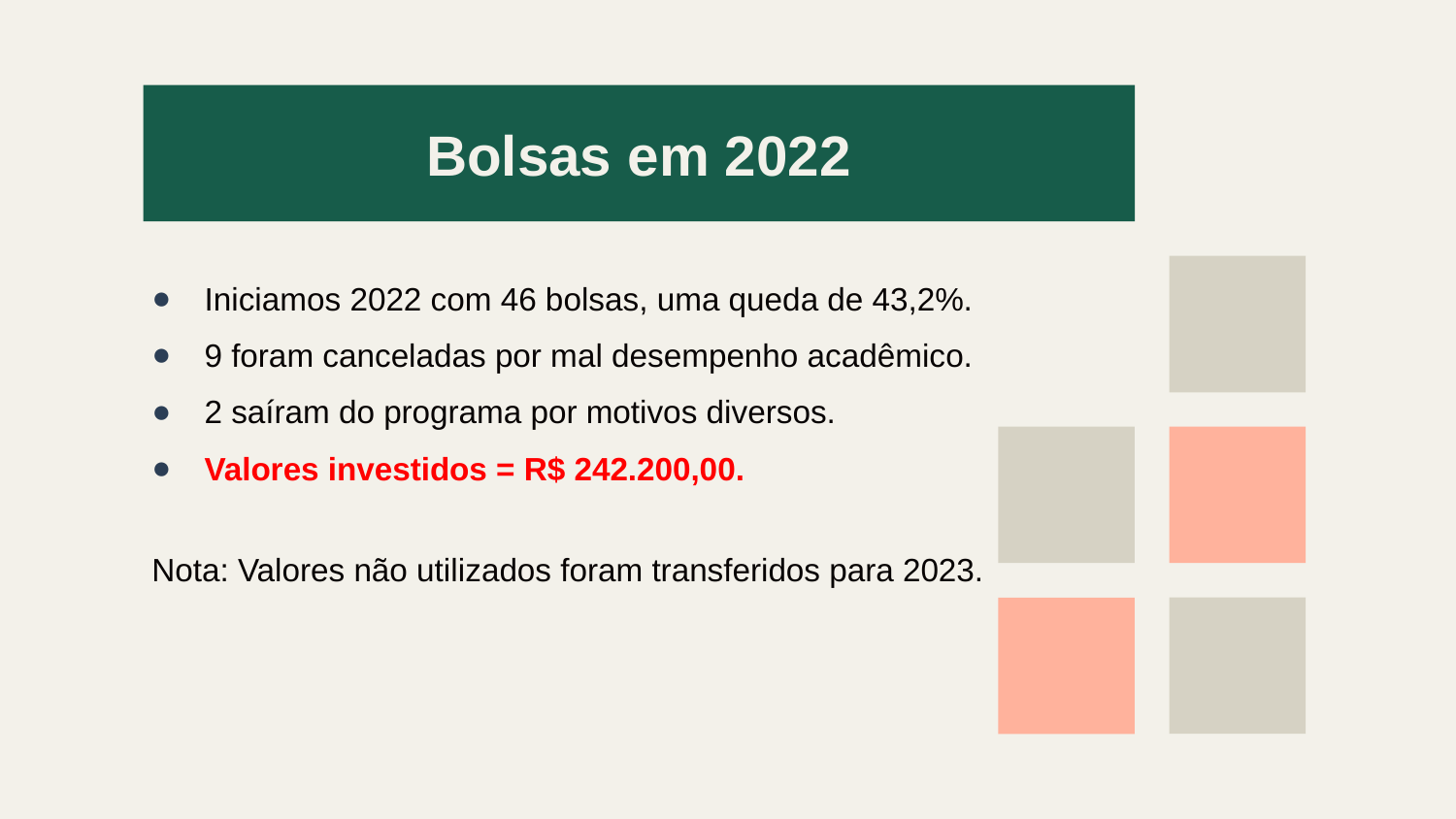

# Bolsas em 2022
Iniciamos 2022 com 46 bolsas, uma queda de 43,2%.
9 foram canceladas por mal desempenho acadêmico.
2 saíram do programa por motivos diversos.
Valores investidos = R$ 242.200,00.

Nota: Valores não utilizados foram transferidos para 2023.